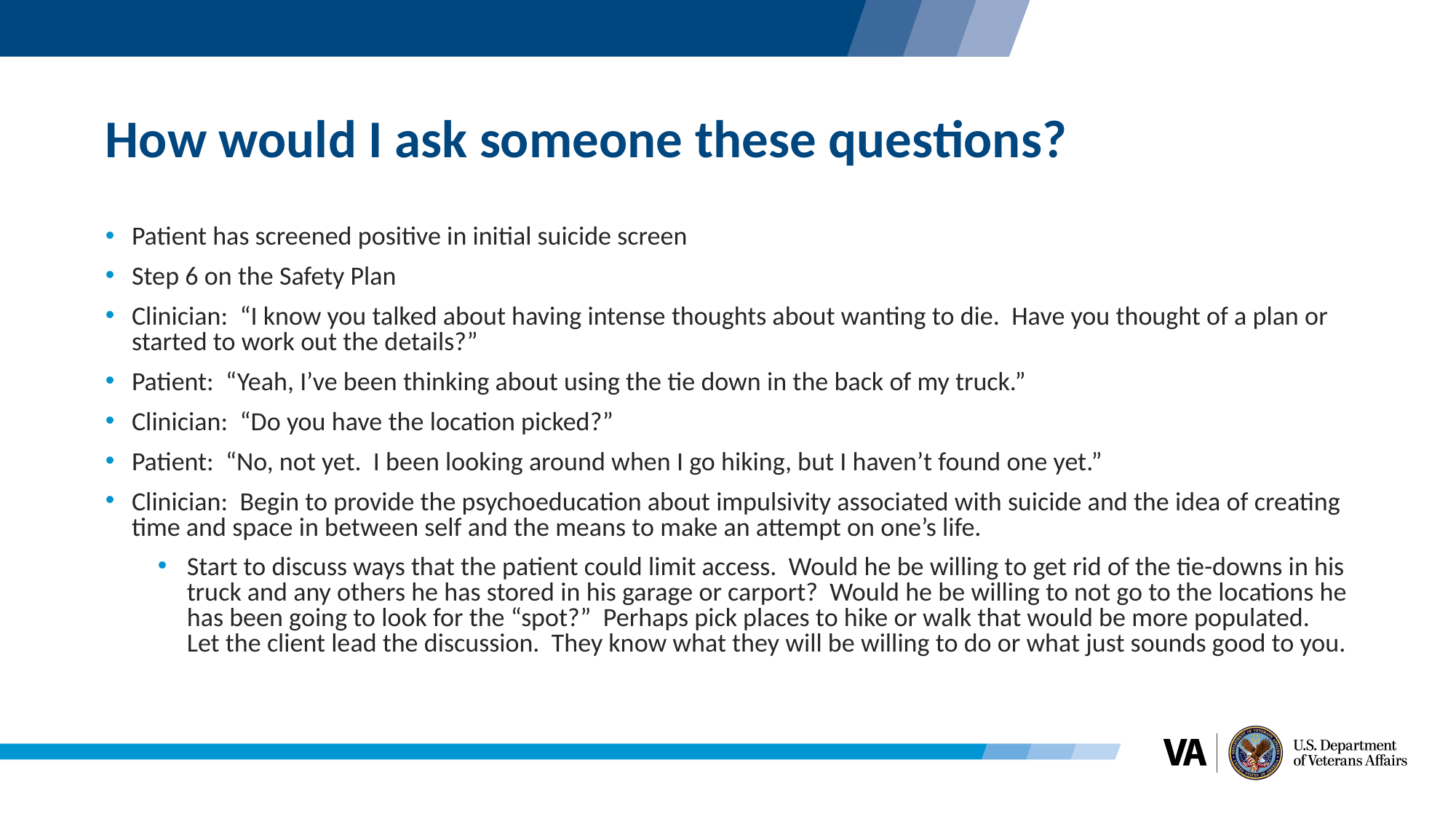

# How would I ask someone these questions?
Patient has screened positive in initial suicide screen
Step 6 on the Safety Plan
Clinician:  “I know you talked about having intense thoughts about wanting to die.  Have you thought of a plan or started to work out the details?”
Patient:  “Yeah, I’ve been thinking about using the tie down in the back of my truck.”
Clinician:  “Do you have the location picked?”
Patient:  “No, not yet.  I been looking around when I go hiking, but I haven’t found one yet.”
Clinician:  Begin to provide the psychoeducation about impulsivity associated with suicide and the idea of creating time and space in between self and the means to make an attempt on one’s life.
Start to discuss ways that the patient could limit access.  Would he be willing to get rid of the tie-downs in his truck and any others he has stored in his garage or carport?  Would he be willing to not go to the locations he has been going to look for the “spot?”  Perhaps pick places to hike or walk that would be more populated.  Let the client lead the discussion.  They know what they will be willing to do or what just sounds good to you.